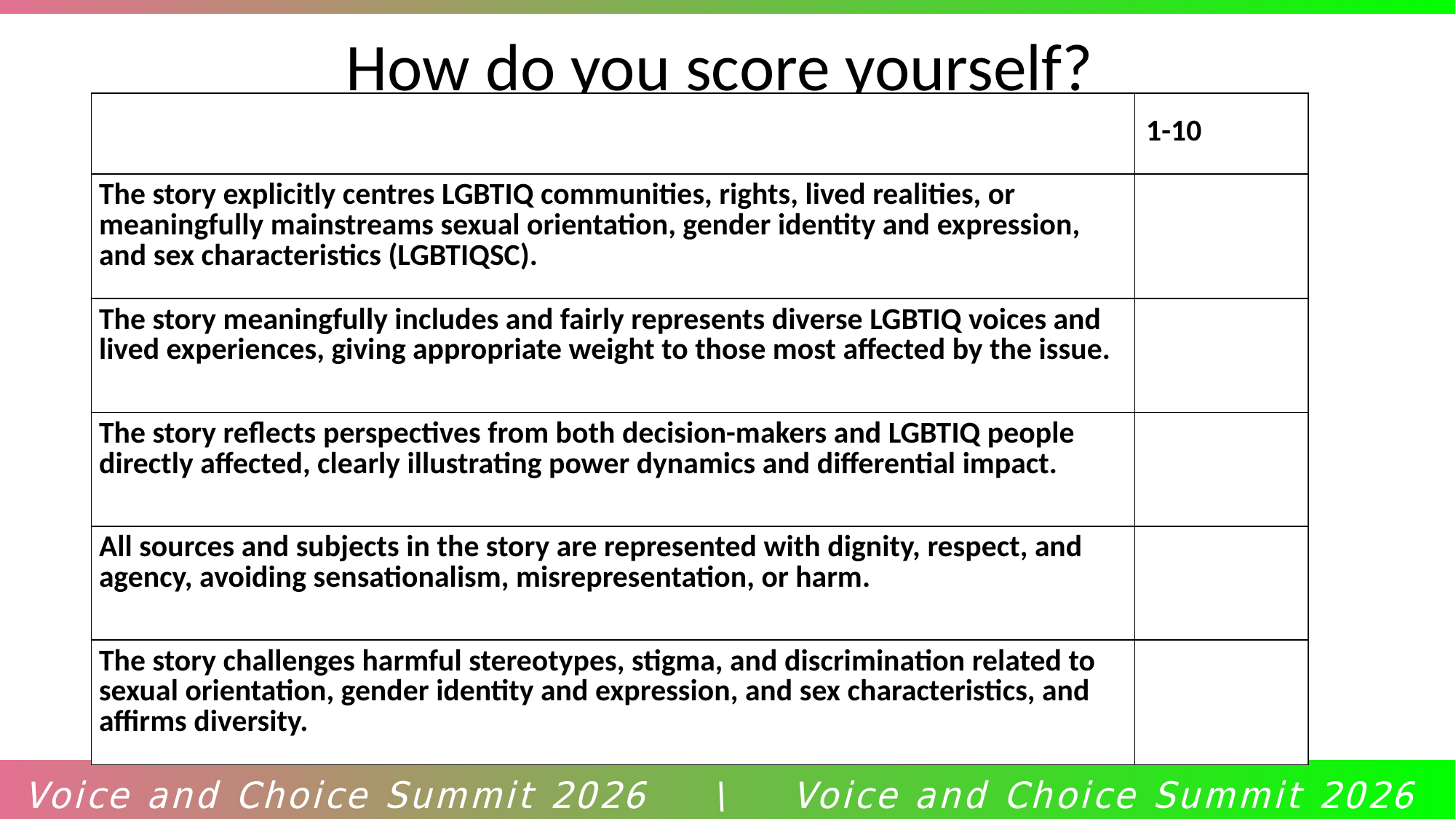

How do you score yourself?
|  | 1-10 |
| --- | --- |
| The story explicitly centres LGBTIQ communities, rights, lived realities, or meaningfully mainstreams sexual orientation, gender identity and expression, and sex characteristics (LGBTIQSC). |  |
| The story meaningfully includes and fairly represents diverse LGBTIQ voices and lived experiences, giving appropriate weight to those most affected by the issue. |  |
| The story reflects perspectives from both decision-makers and LGBTIQ people directly affected, clearly illustrating power dynamics and differential impact. |  |
| All sources and subjects in the story are represented with dignity, respect, and agency, avoiding sensationalism, misrepresentation, or harm. |  |
| The story challenges harmful stereotypes, stigma, and discrimination related to sexual orientation, gender identity and expression, and sex characteristics, and affirms diversity. |  |

Voice and Choice Summit 2026    \    Voice and Choice Summit 2026